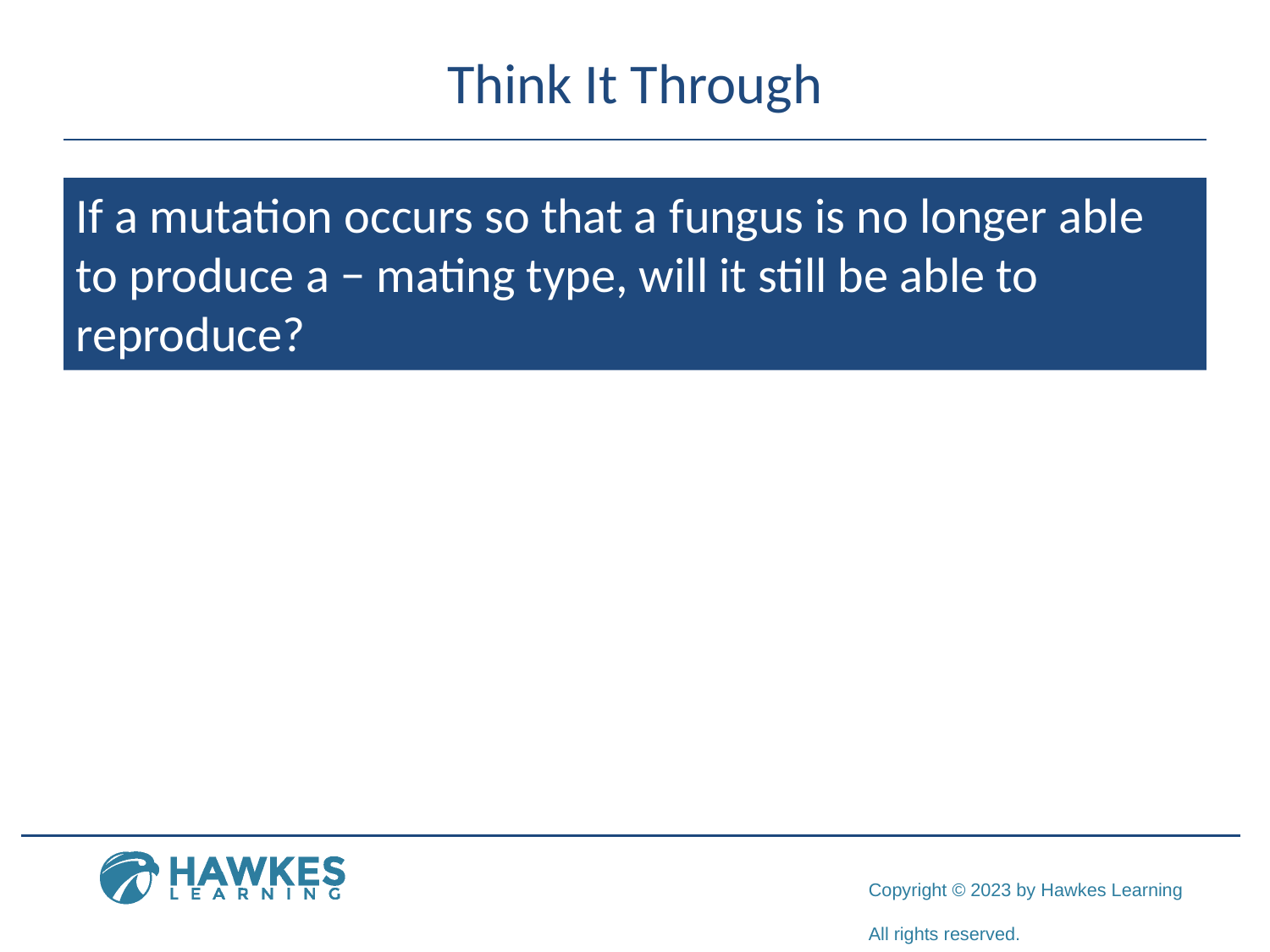

# Think It Through
If a mutation occurs so that a fungus is no longer able to produce a − mating type, will it still be able to reproduce?